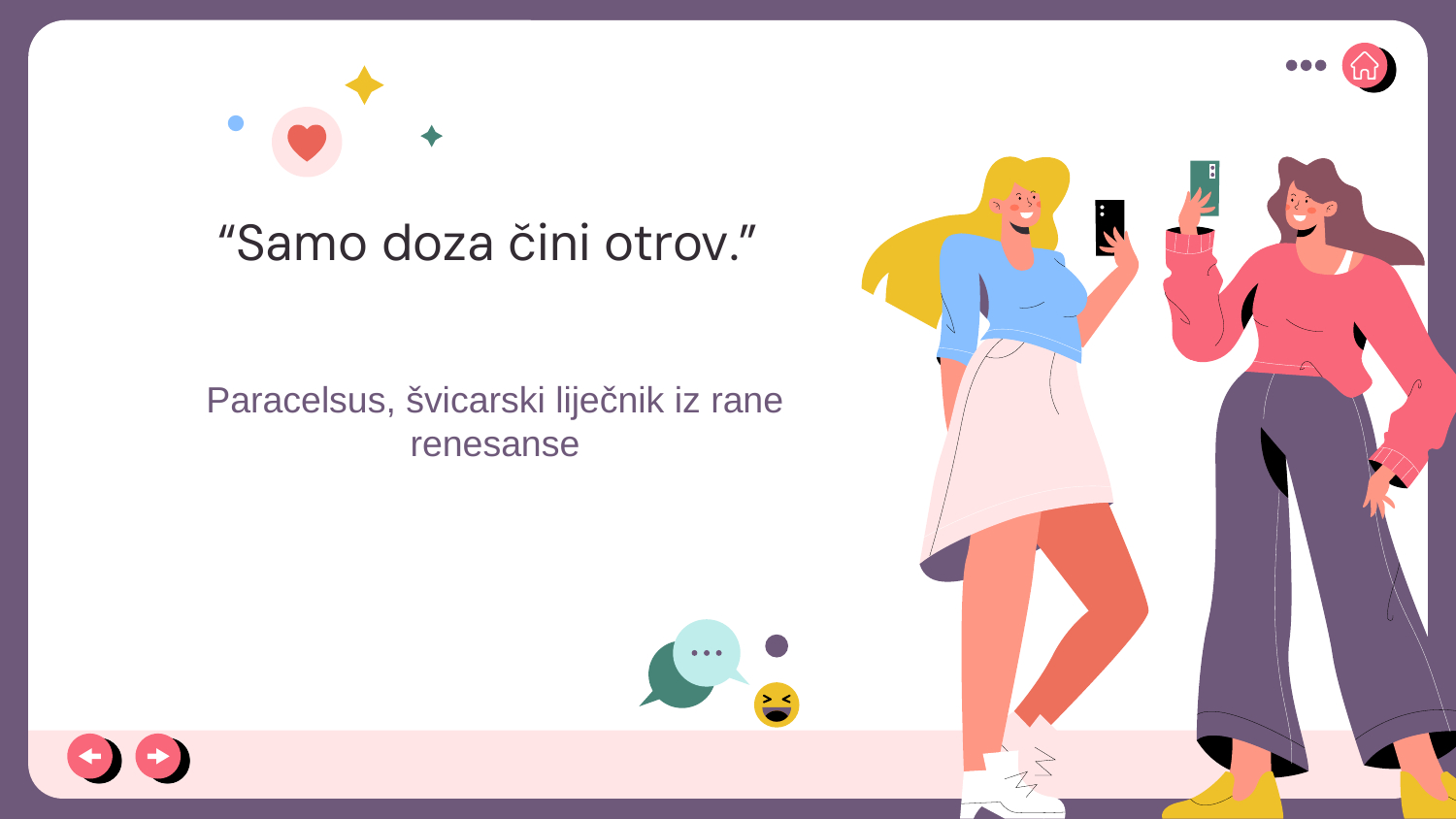

“Samo doza čini otrov.”
Paracelsus, švicarski liječnik iz rane renesanse